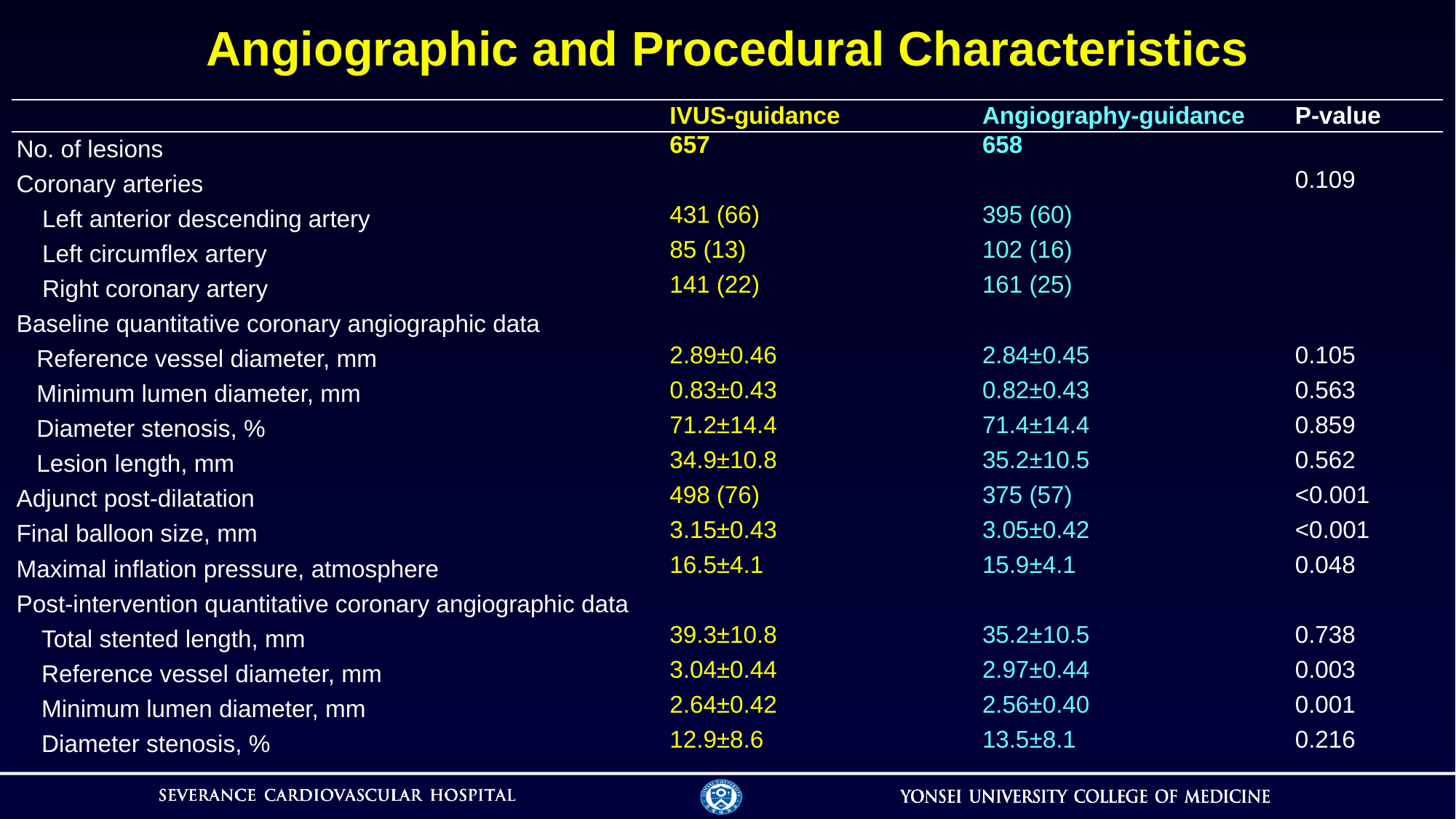

Angiographic and Procedural Characteristics
|  | IVUS-guidance | Angiography-guidance | P-value |
| --- | --- | --- | --- |
| No. of lesions | 657 | 658 |  |
| Coronary arteries |  |  | 0.109 |
| Left anterior descending artery | 431 (66) | 395 (60) |  |
| Left circumflex artery | 85 (13) | 102 (16) |  |
| Right coronary artery | 141 (22) | 161 (25) |  |
| Baseline quantitative coronary angiographic data |  |  |  |
| Reference vessel diameter, mm | 2.89±0.46 | 2.84±0.45 | 0.105 |
| Minimum lumen diameter, mm | 0.83±0.43 | 0.82±0.43 | 0.563 |
| Diameter stenosis, % | 71.2±14.4 | 71.4±14.4 | 0.859 |
| Lesion length, mm | 34.9±10.8 | 35.2±10.5 | 0.562 |
| Adjunct post-dilatation | 498 (76) | 375 (57) | <0.001 |
| Final balloon size, mm | 3.15±0.43 | 3.05±0.42 | <0.001 |
| Maximal inflation pressure, atmosphere | 16.5±4.1 | 15.9±4.1 | 0.048 |
| Post-intervention quantitative coronary angiographic data |  |  |  |
| Total stented length, mm | 39.3±10.8 | 35.2±10.5 | 0.738 |
| Reference vessel diameter, mm | 3.04±0.44 | 2.97±0.44 | 0.003 |
| Minimum lumen diameter, mm | 2.64±0.42 | 2.56±0.40 | 0.001 |
| Diameter stenosis, % | 12.9±8.6 | 13.5±8.1 | 0.216 |